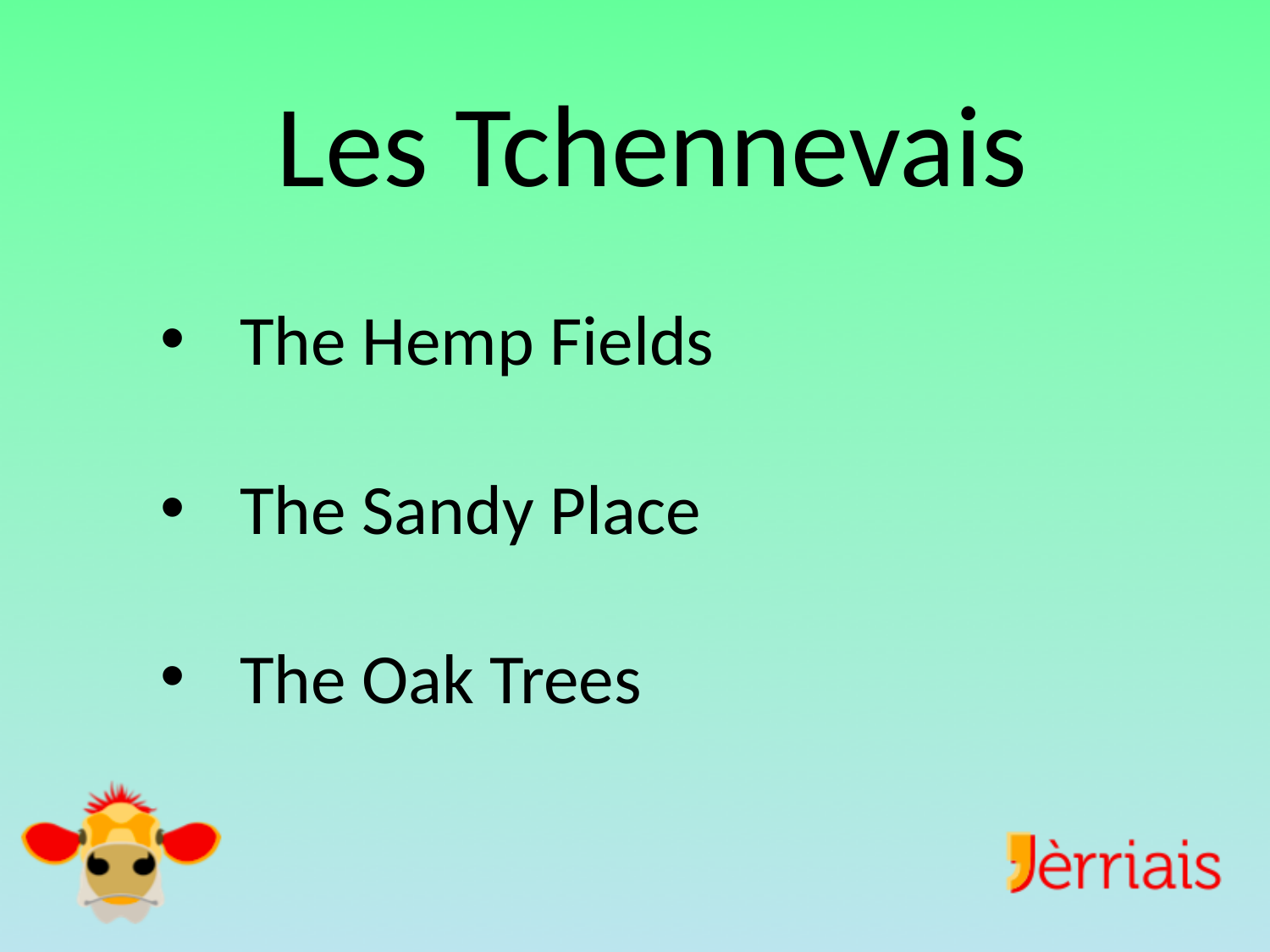

Les Tchennevais

The Hemp Fields

The Sandy Place

The Oak Trees